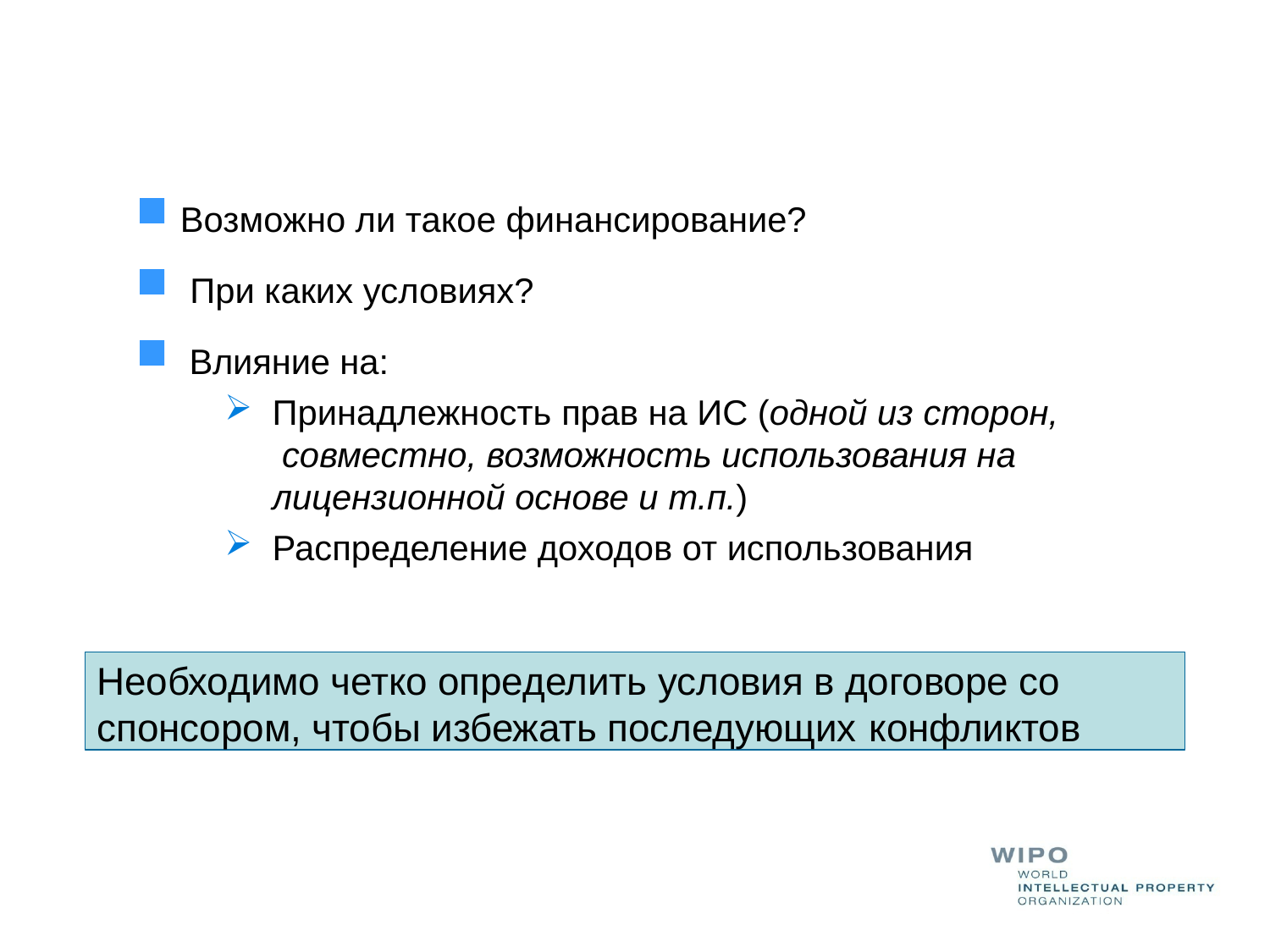

Возможно ли такое финансирование?  При каких условиях?
 Влияние на:
Принадлежность прав на ИС (одной из сторон,  совместно, возможность использования на  лицензионной основе и т.п.)
Распределение доходов от использования

Необходимо четко определить условия в договоре со  спонсором, чтобы избежать последующих конфликтов